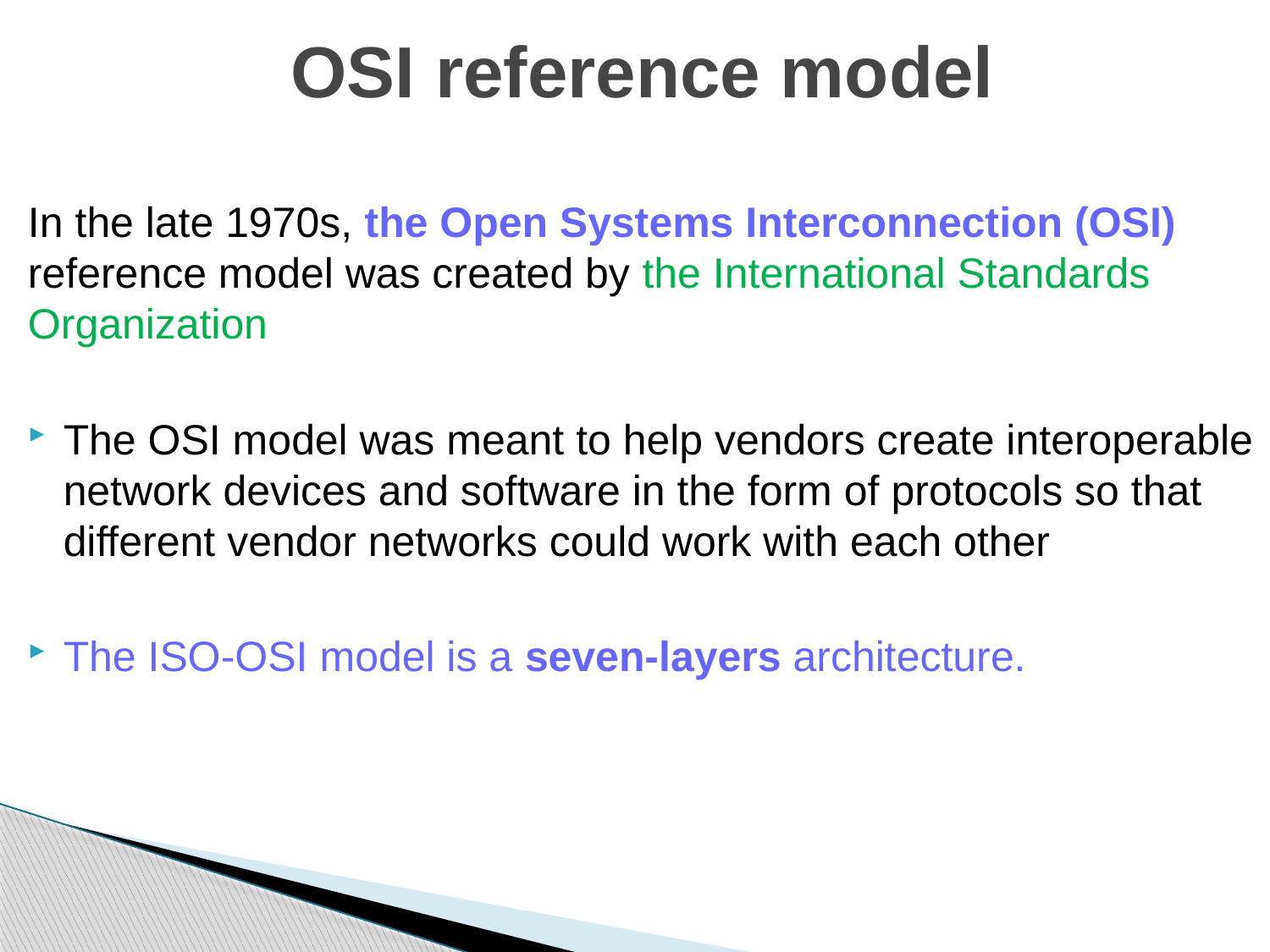

# OSI reference model

In the late 1970s, the Open Systems Interconnection (OSI) reference model was created by the International Standards Organization

The OSI model was meant to help vendors create interoperable network devices and software in the form of protocols so that different vendor networks could work with each other

The ISO-OSI model is a seven-layers architecture.